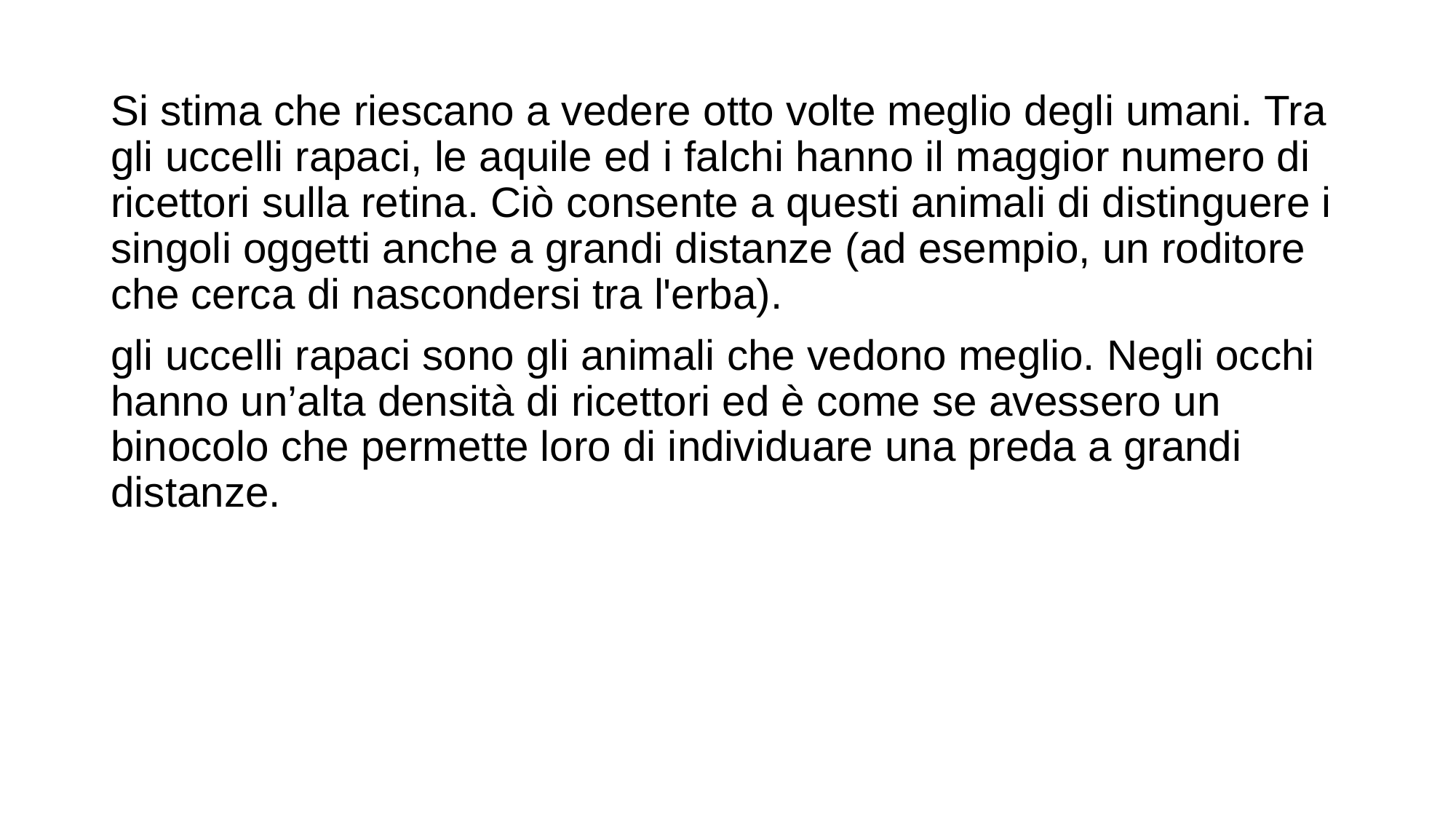

Si stima che riescano a vedere otto volte meglio degli umani. Tra gli uccelli rapaci, le aquile ed i falchi hanno il maggior numero di ricettori sulla retina. Ciò consente a questi animali di distinguere i singoli oggetti anche a grandi distanze (ad esempio, un roditore che cerca di nascondersi tra l'erba).
gli uccelli rapaci sono gli animali che vedono meglio. Negli occhi hanno un’alta densità di ricettori ed è come se avessero un binocolo che permette loro di individuare una preda a grandi distanze.